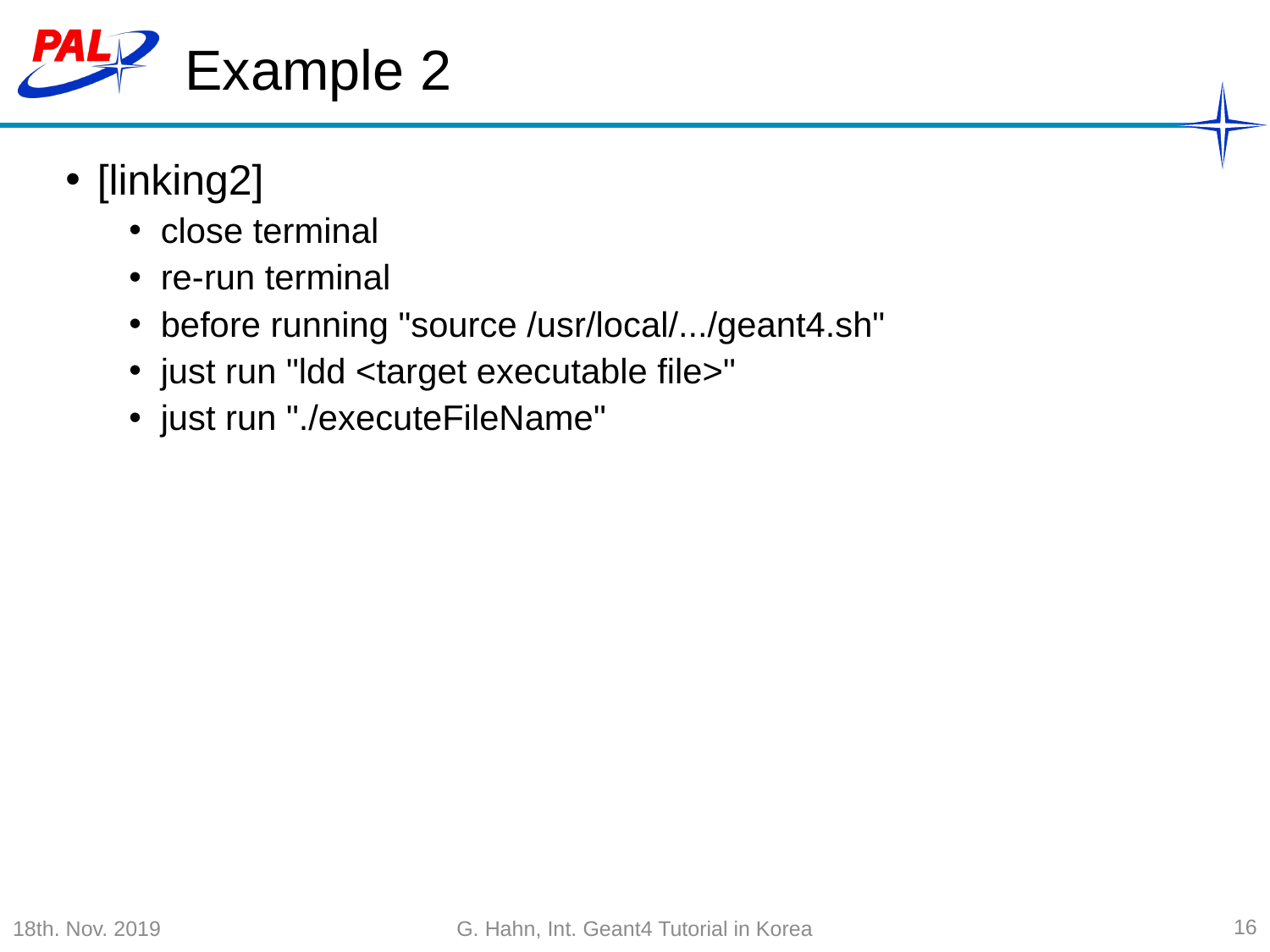

# Example 2
[linking2]
close terminal
re-run terminal
before running "source /usr/local/.../geant4.sh"
just run "ldd <target executable file>"
just run "./executeFileName"
16
18th. Nov. 2019
G. Hahn, Int. Geant4 Tutorial in Korea